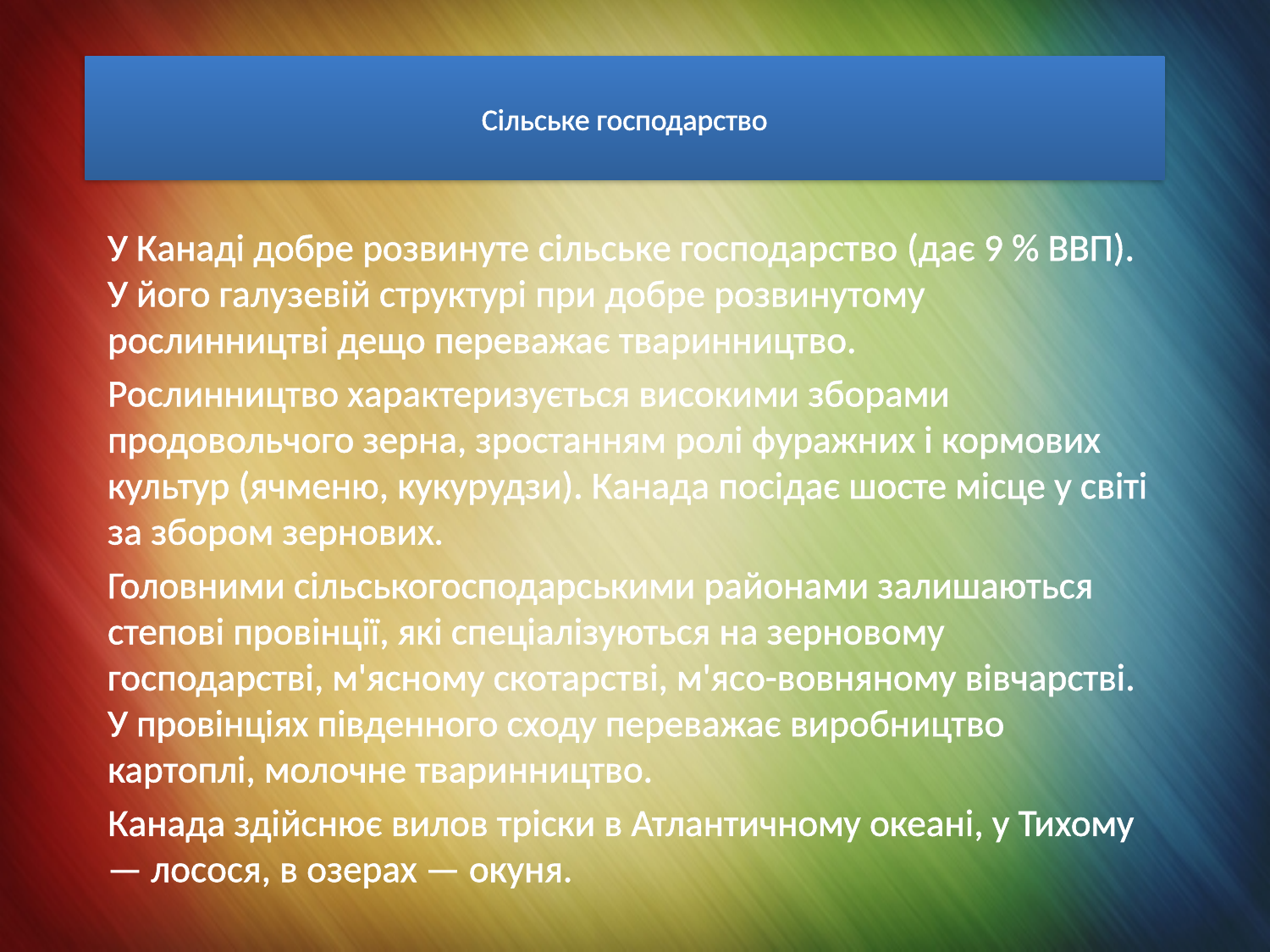

# Сільське господарство
У Канаді добре розвинуте сільське господарство (дає 9 % ВВП). У його галузевій структурі при добре розвинутому рослинництві дещо переважає тваринництво.
Рослинництво характеризується високими зборами продовольчого зерна, зростанням ролі фуражних і кормових культур (ячменю, кукурудзи). Канада посідає шосте місце у світі за збором зернових.
Головними сільськогосподарськими районами залишаються степові провінції, які спеціалізуються на зерновому господарстві, м'ясному скотарстві, м'ясо-вовняному вівчарстві. У провінціях південного сходу переважає виробництво картоплі, молочне тваринництво.
Канада здійснює вилов тріски в Атлантичному океані, у Тихому — лосося, в озерах — окуня.